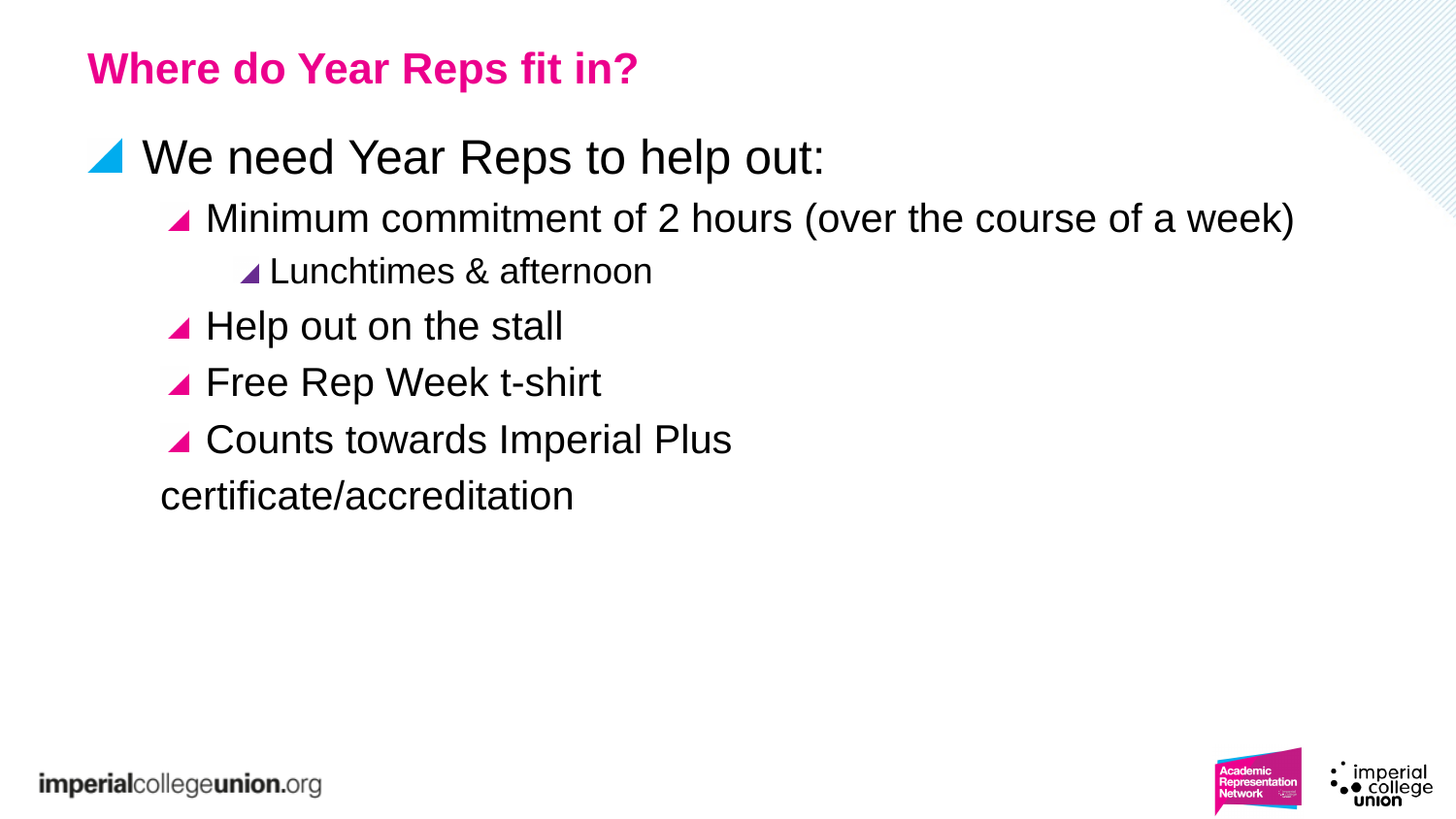

# Where do Year Reps fit in?
We need Year Reps to help out:
Minimum commitment of 2 hours (over the course of a week)
Lunchtimes & afternoon
Help out on the stall
Free Rep Week t-shirt
Counts towards Imperial Plus
certificate/accreditation